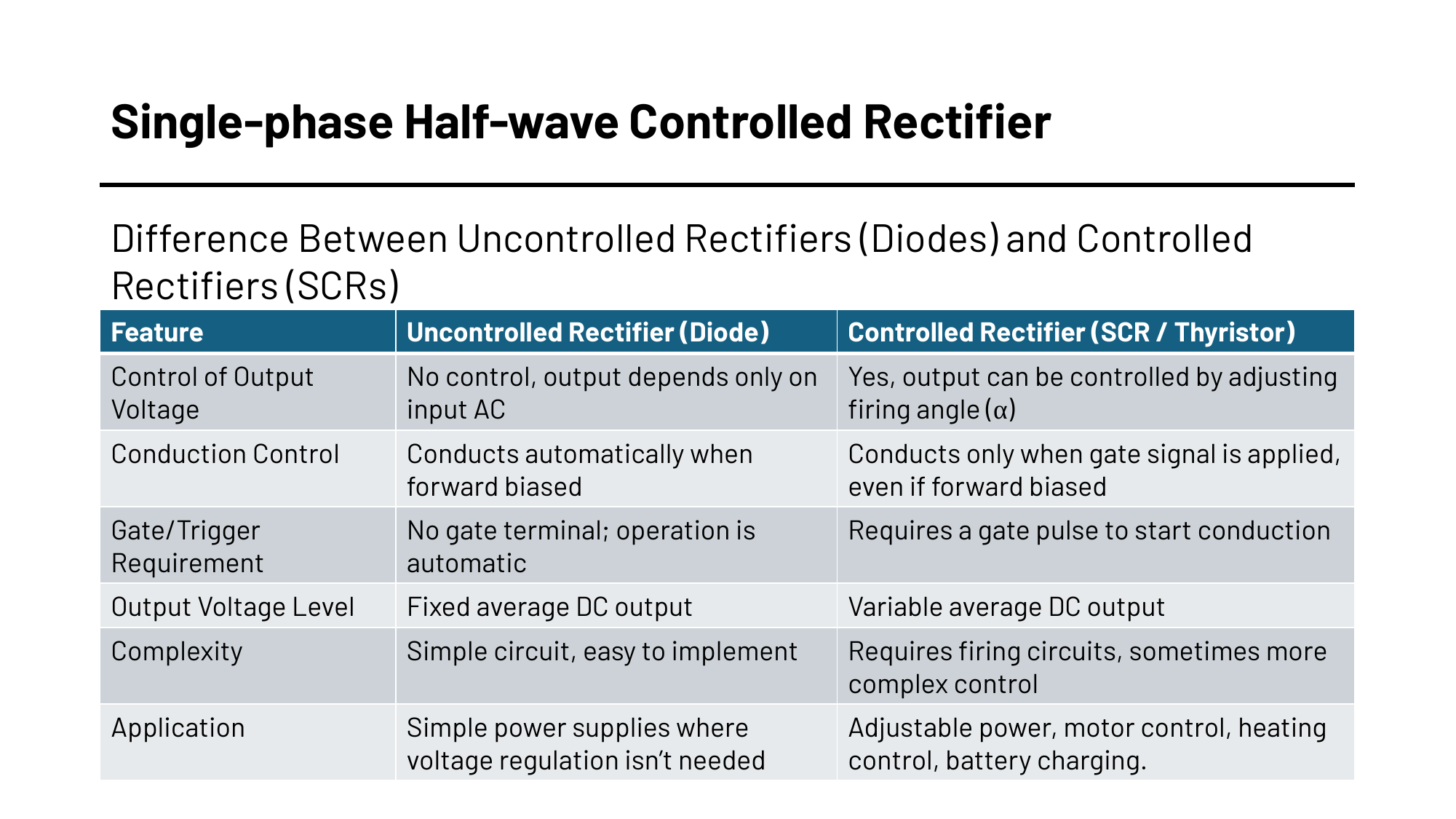

# Single-phase Half-wave Controlled Rectifier
Difference Between Uncontrolled Rectifiers (Diodes) and Controlled Rectifiers (SCRs)
| Feature | Uncontrolled Rectifier (Diode) | Controlled Rectifier (SCR / Thyristor) |
| --- | --- | --- |
| Control of Output Voltage | No control, output depends only on input AC | Yes, output can be controlled by adjusting firing angle (α) |
| Conduction Control | Conducts automatically when forward biased | Conducts only when gate signal is applied, even if forward biased |
| Gate/Trigger Requirement | No gate terminal; operation is automatic | Requires a gate pulse to start conduction |
| Output Voltage Level | Fixed average DC output | Variable average DC output |
| Complexity | Simple circuit, easy to implement | Requires firing circuits, sometimes more complex control |
| Application | Simple power supplies where voltage regulation isn’t needed | Adjustable power, motor control, heating control, battery charging. |